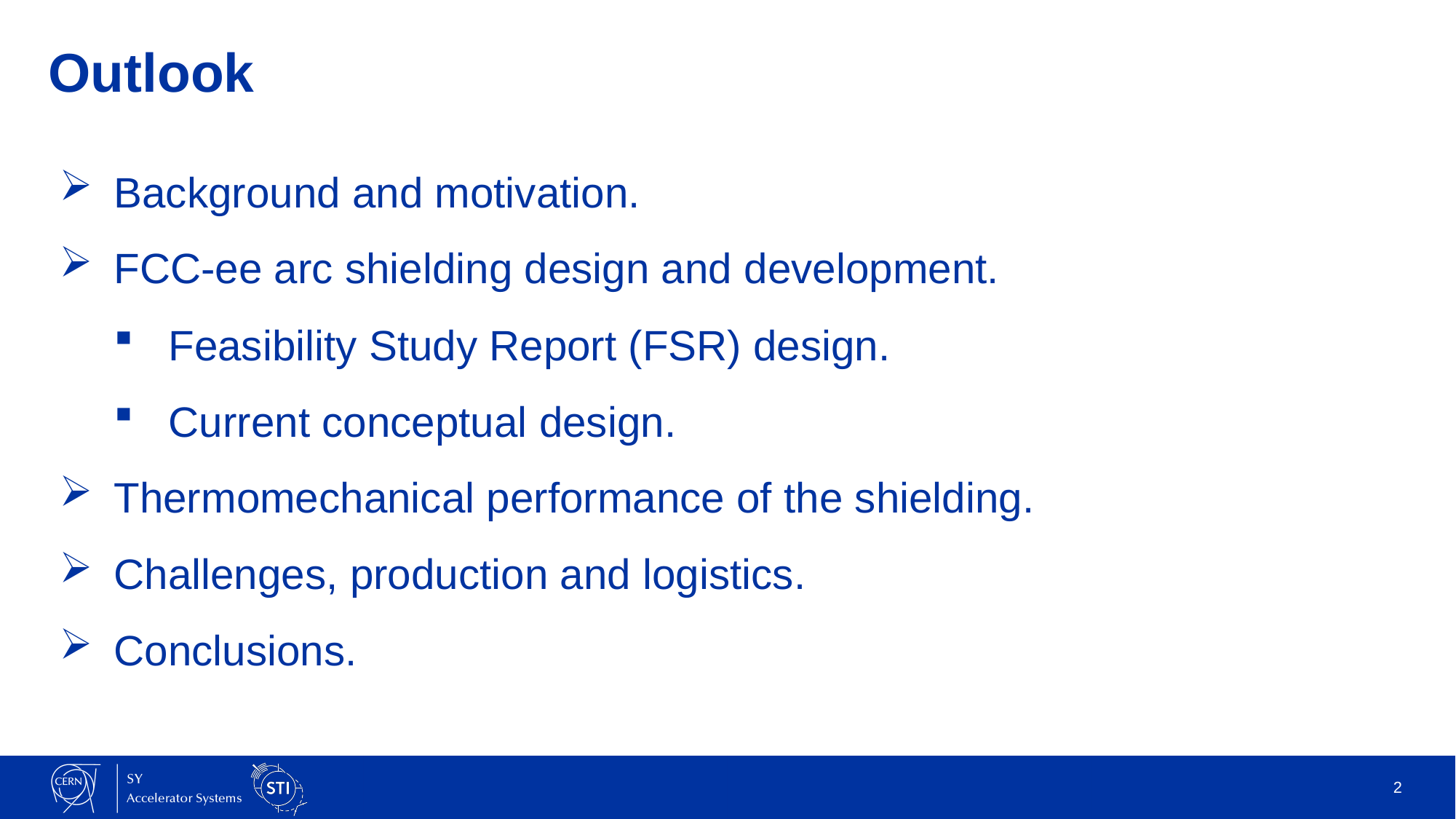

# Outlook
Background and motivation.
FCC-ee arc shielding design and development.
Feasibility Study Report (FSR) design.
Current conceptual design.
Thermomechanical performance of the shielding.
Challenges, production and logistics.
Conclusions.

2